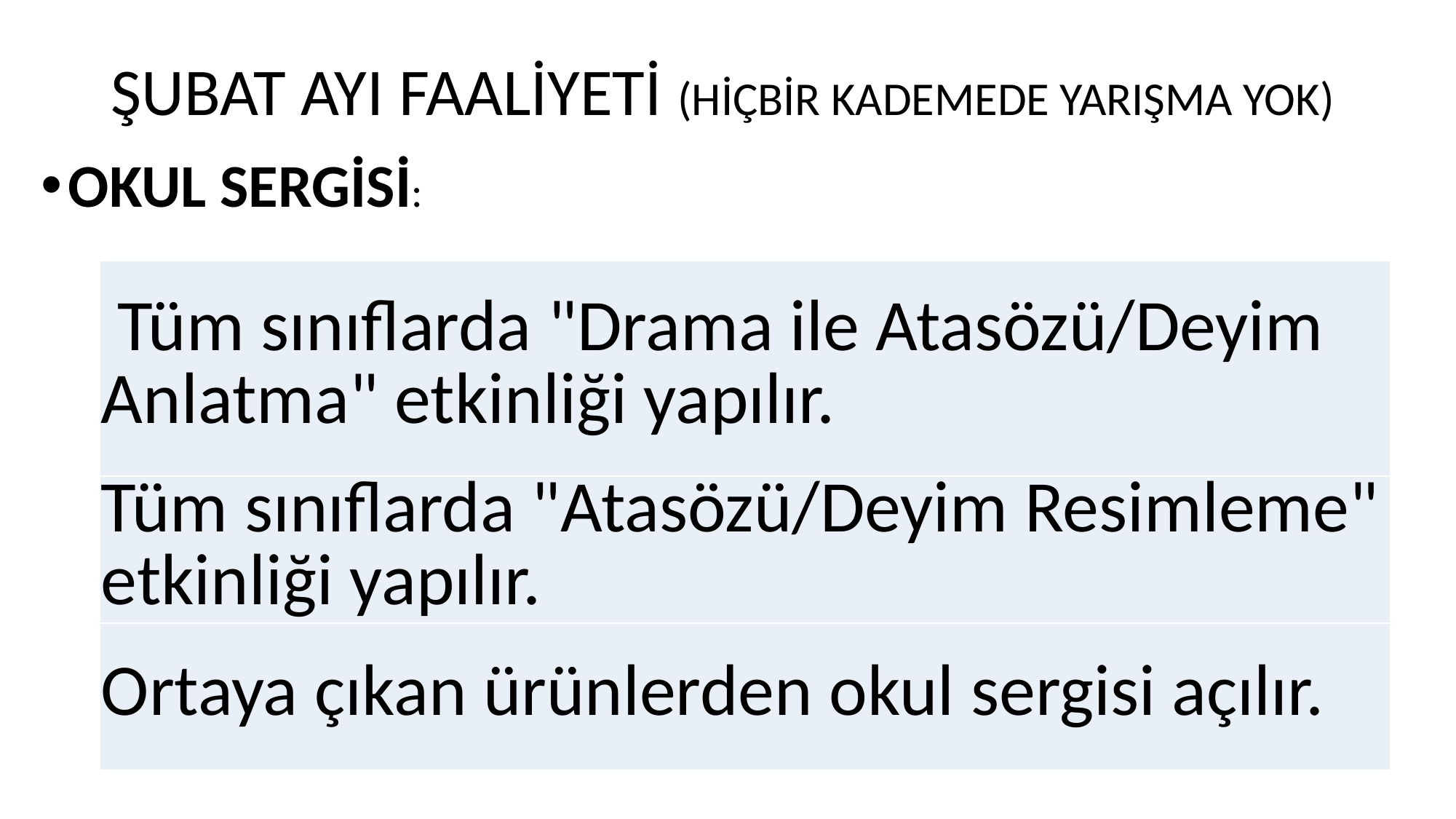

# ŞUBAT AYI FAALİYETİ (HİÇBİR KADEMEDE YARIŞMA YOK)
OKUL SERGİSİ:

| Tüm sınıflarda "Drama ile Atasözü/Deyim Anlatma" etkinliği yapılır. |
| --- |
| Tüm sınıflarda "Atasözü/Deyim Resimleme" etkinliği yapılır. |
| Ortaya çıkan ürünlerden okul sergisi açılır. |